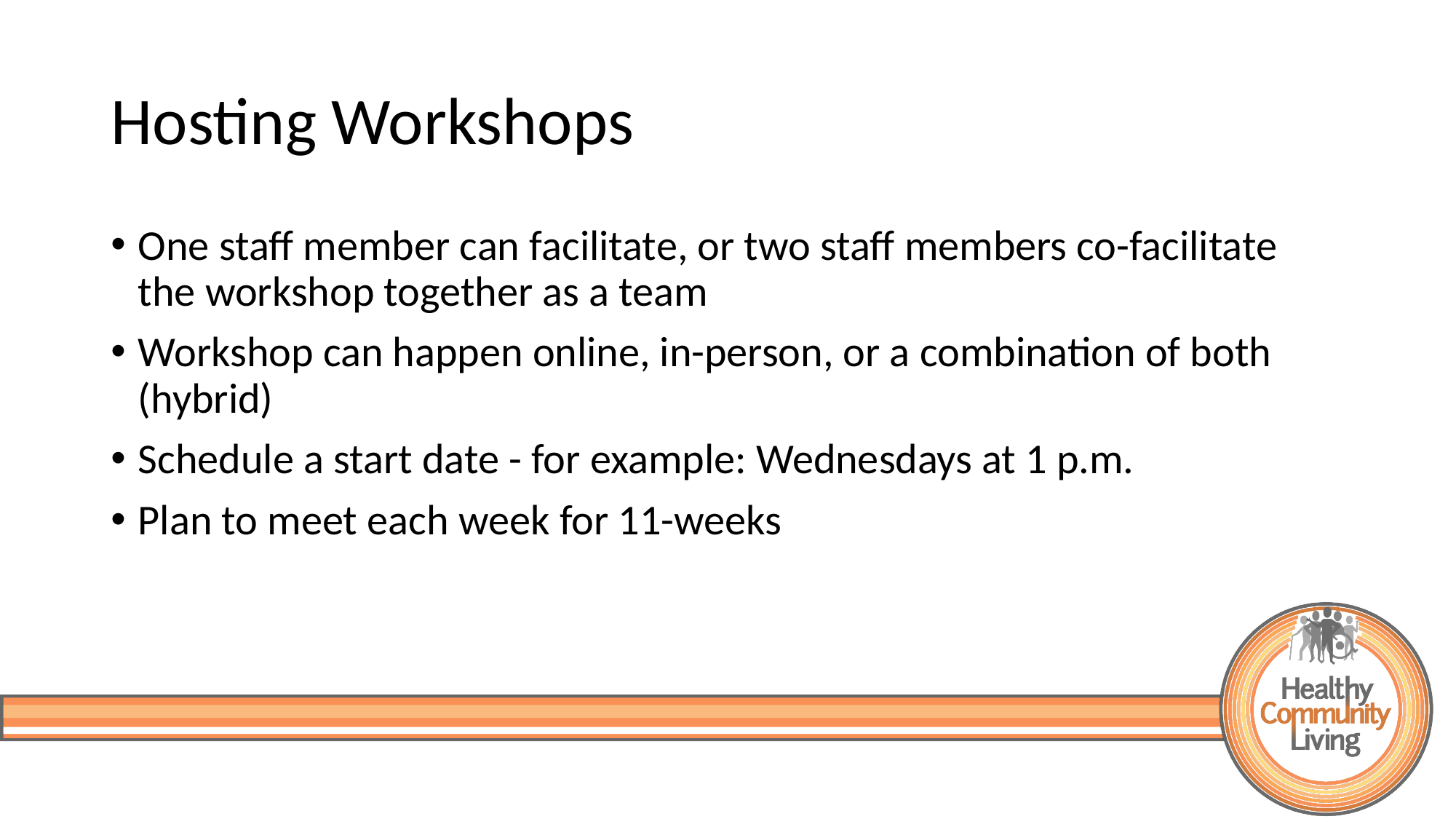

# Hosting Workshops
One staff member can facilitate, or two staff members co-facilitate the workshop together as a team
Workshop can happen online, in-person, or a combination of both (hybrid)
Schedule a start date - for example: Wednesdays at 1 p.m.
Plan to meet each week for 11-weeks